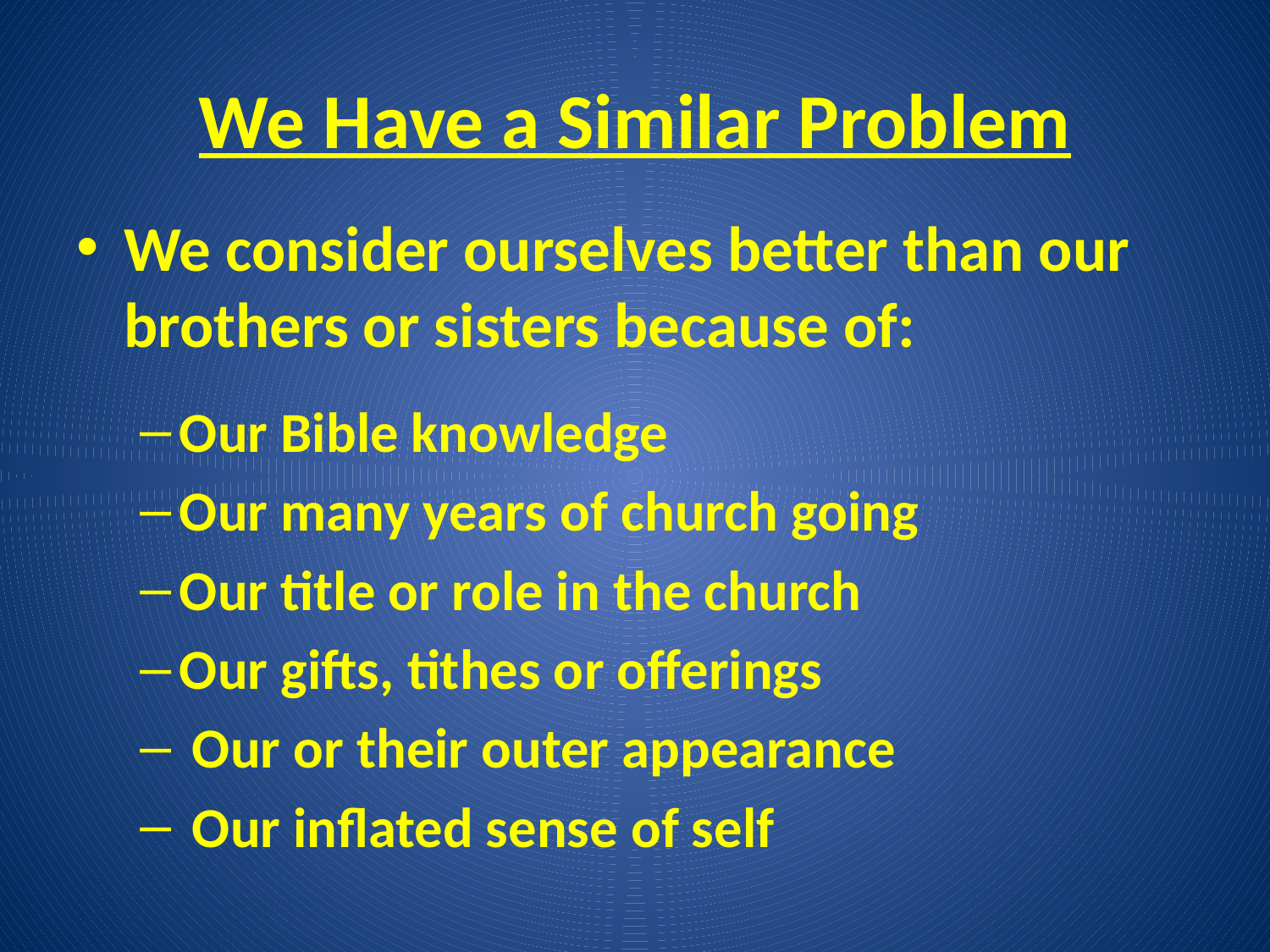

# We Have a Similar Problem
We consider ourselves better than our brothers or sisters because of:

Our Bible knowledge
Our many years of church going
Our title or role in the church
Our gifts, tithes or offerings
 Our or their outer appearance
 Our inflated sense of self